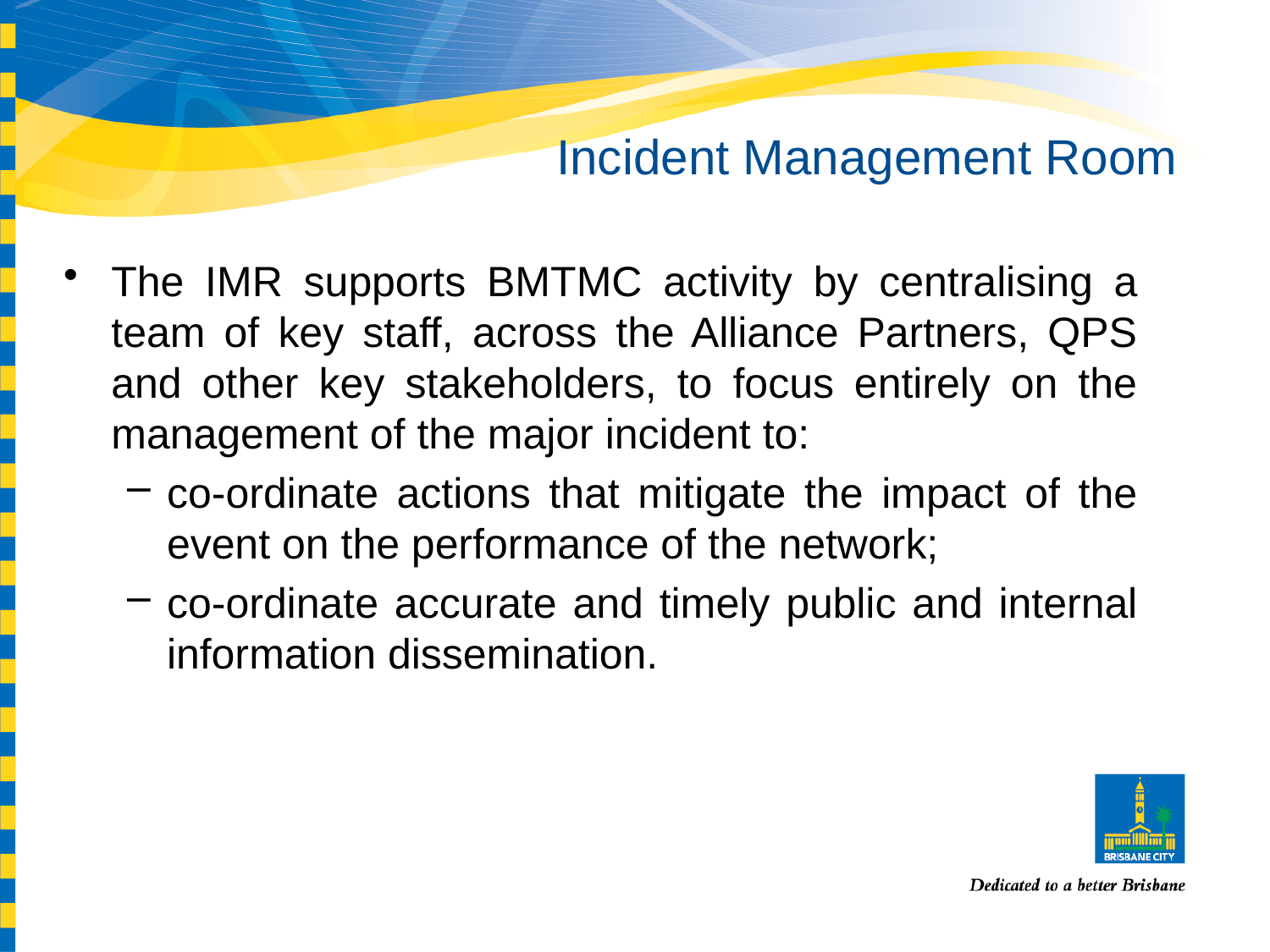

# Incident Management Room
The IMR supports BMTMC activity by centralising a team of key staff, across the Alliance Partners, QPS and other key stakeholders, to focus entirely on the management of the major incident to:
co-ordinate actions that mitigate the impact of the event on the performance of the network;
co-ordinate accurate and timely public and internal information dissemination.